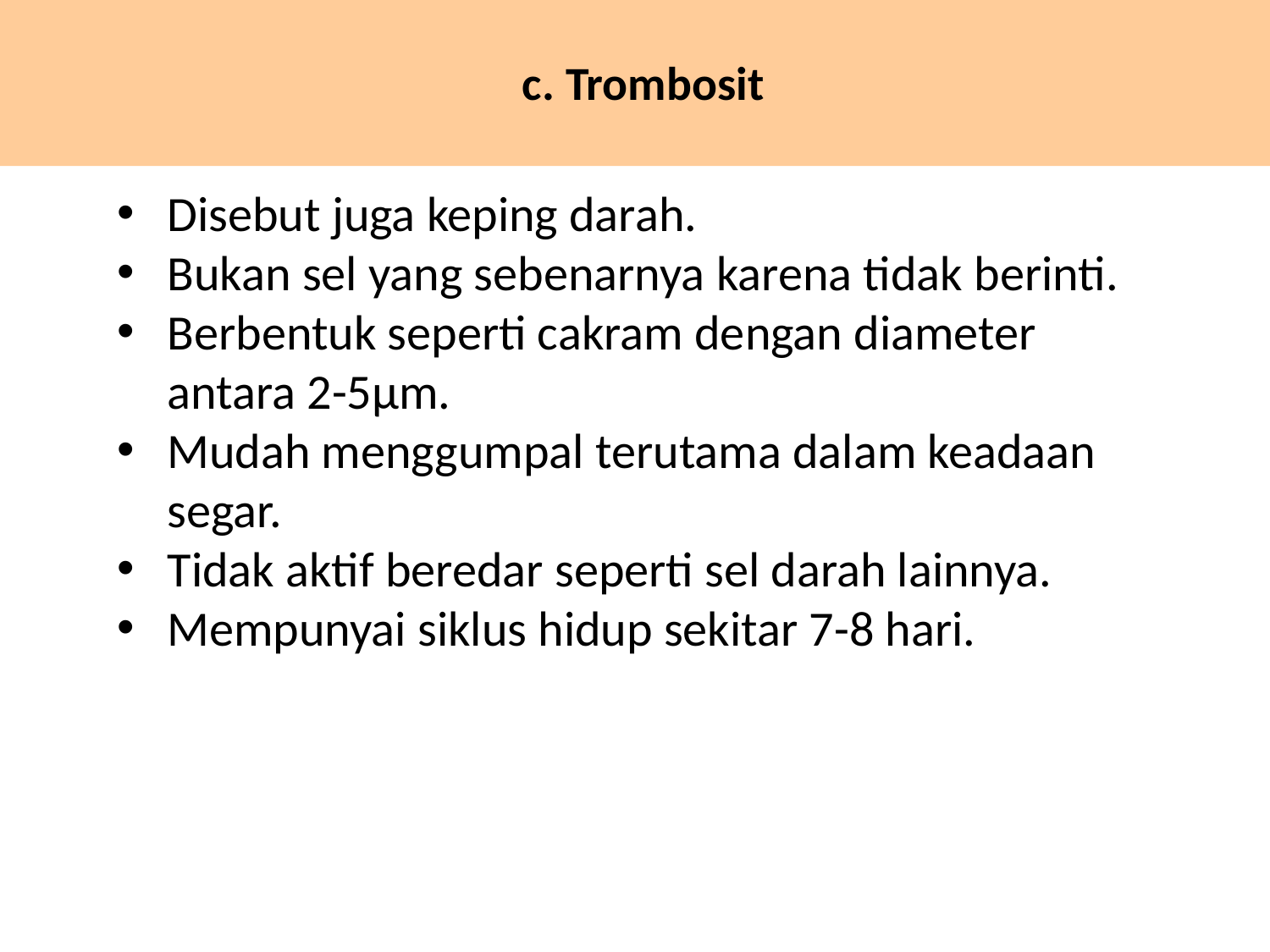

# c. Trombosit
Disebut juga keping darah.
Bukan sel yang sebenarnya karena tidak berinti.
Berbentuk seperti cakram dengan diameter antara 2-5µm.
Mudah menggumpal terutama dalam keadaan segar.
Tidak aktif beredar seperti sel darah lainnya.
Mempunyai siklus hidup sekitar 7-8 hari.